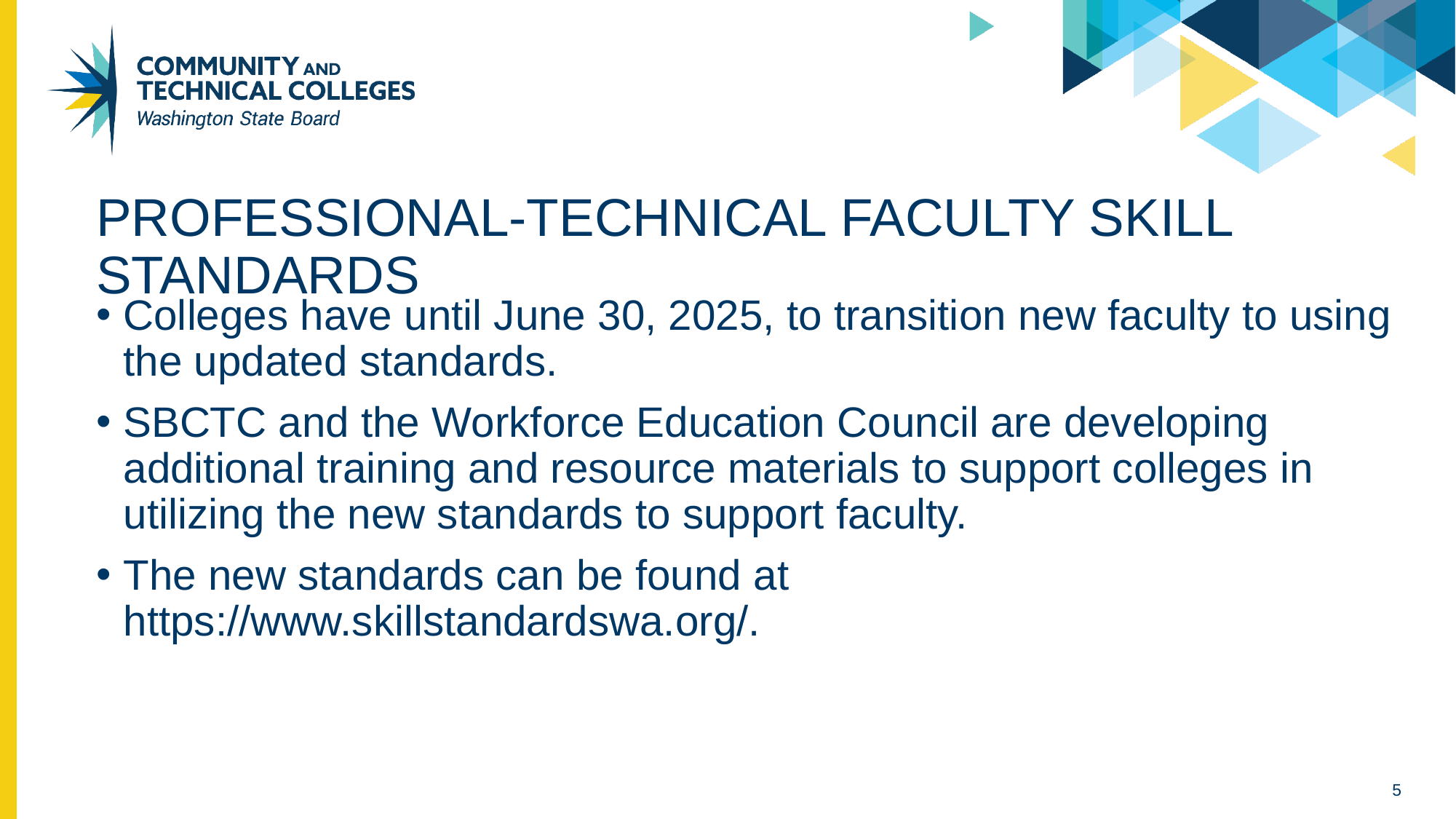

# Professional-Technical Faculty Skill Standards
Colleges have until June 30, 2025, to transition new faculty to using the updated standards.
SBCTC and the Workforce Education Council are developing additional training and resource materials to support colleges in utilizing the new standards to support faculty.
The new standards can be found at https://www.skillstandardswa.org/.
5